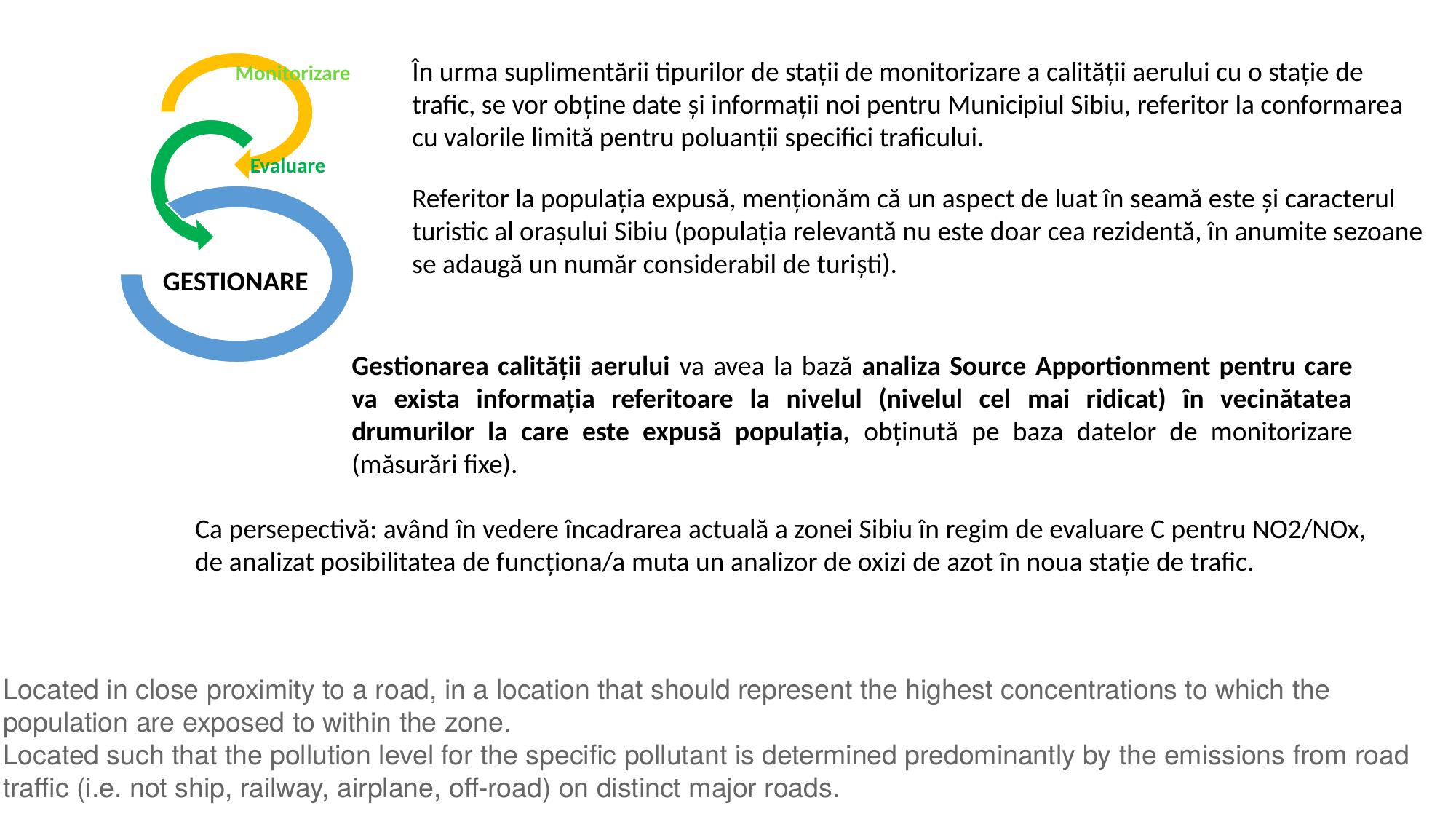

În urma suplimentării tipurilor de stații de monitorizare a calității aerului cu o stație de trafic, se vor obține date și informații noi pentru Municipiul Sibiu, referitor la conformarea cu valorile limită pentru poluanții specifici traficului.
Monitorizare
Evaluare
GESTIONARE
Referitor la populația expusă, menționăm că un aspect de luat în seamă este și caracterul  turistic al orașului Sibiu (populația relevantă nu este doar cea rezidentă, în anumite sezoane se adaugă un număr considerabil de turiști).
Gestionarea calității aerului va avea la bază analiza Source Apportionment pentru care va exista informația referitoare la nivelul (nivelul cel mai ridicat) în vecinătatea drumurilor la care este expusă populația, obținută pe baza datelor de monitorizare (măsurări fixe).
Ca persepectivă: având în vedere încadrarea actuală a zonei Sibiu în regim de evaluare C pentru NO2/NOx, de analizat posibilitatea de funcționa/a muta un analizor de oxizi de azot în noua stație de trafic.
Located in close proximity to a road, in a location that should represent the highest concentrations to which the population are exposed to within the zone.
Located such that the pollution level for the specific pollutant is determined predominantly by the emissions from road traffic (i.e. not ship, railway, airplane, off-road) on distinct major roads.